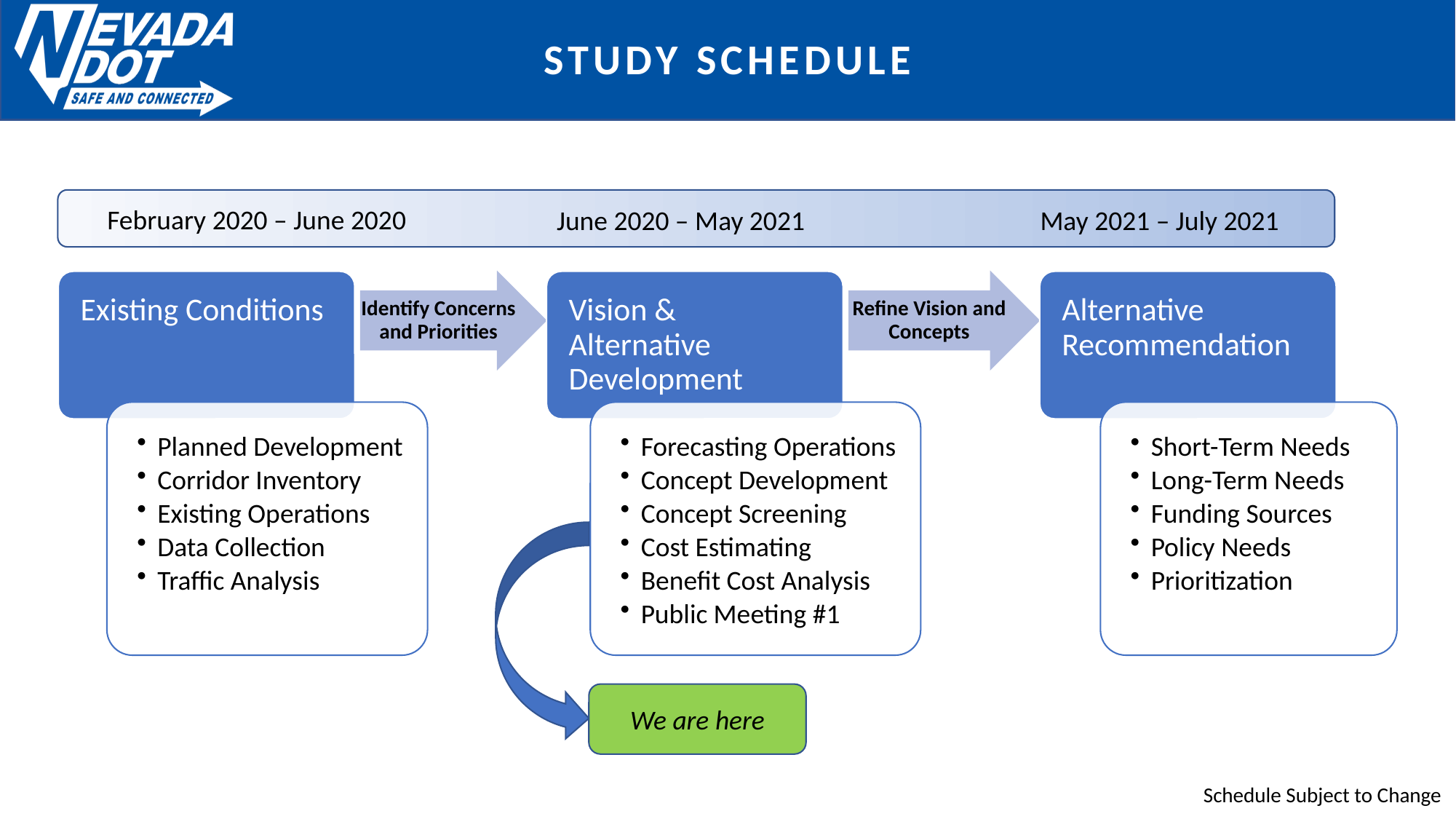

# Study Schedule
Existing Conditions
Planned Development
Corridor Inventory
Existing Operations
Data Collection
Traffic Analysis
Identify Concerns and Priorities
Vision & Alternative Development
Forecasting Operations
Concept Development
Concept Screening
Cost Estimating
Benefit Cost Analysis
Public Meeting #1
Refine Vision and Concepts
Alternative Recommendation
Short-Term Needs
Long-Term Needs
Funding Sources
Policy Needs
Prioritization

February 2020 – June 2020
June 2020 – May 2021
May 2021 – July 2021

We are here
Schedule Subject to Change